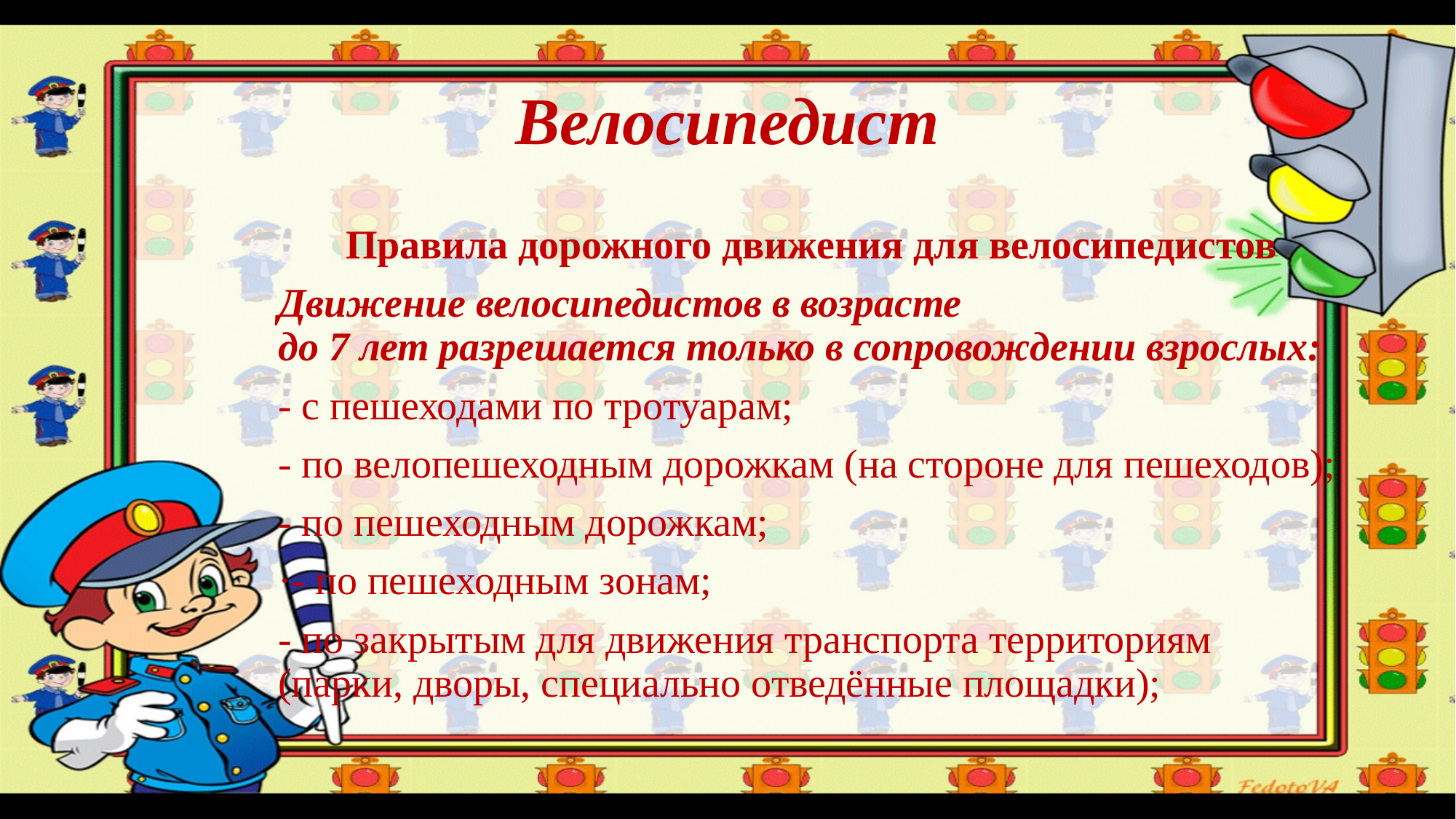

# Велосипедист
Правила дорожного движения для велосипедистов
Движение велосипедистов в возрасте до 7 лет разрешается только в сопровождении взрослых:
- с пешеходами по тротуарам;
- по велопешеходным дорожкам (на стороне для пешеходов);
- по пешеходным дорожкам;
·- по пешеходным зонам;
- по закрытым для движения транспорта территориям (парки, дворы, специально отведённые площадки);